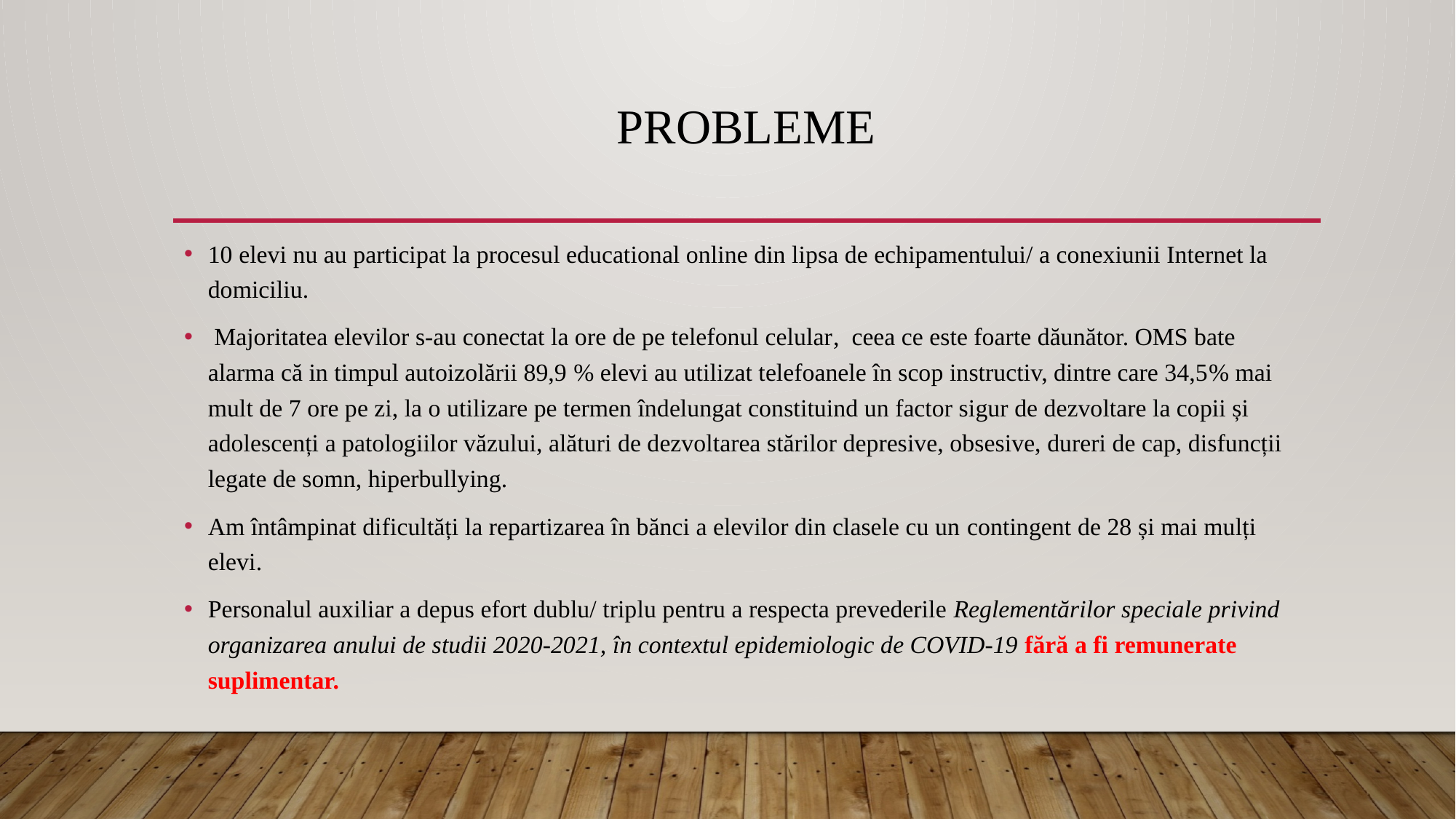

# Probleme
10 elevi nu au participat la procesul educational online din lipsa de echipamentului/ a conexiunii Internet la domiciliu.
 Majoritatea elevilor s-au conectat la ore de pe telefonul celular,  ceea ce este foarte dăunător. OMS bate alarma că in timpul autoizolării 89,9 % elevi au utilizat telefoanele în scop instructiv, dintre care 34,5% mai mult de 7 ore pe zi, la o utilizare pe termen îndelungat constituind un factor sigur de dezvoltare la copii și adolescenți a patologiilor văzului, alături de dezvoltarea stărilor depresive, obsesive, dureri de cap, disfuncții legate de somn, hiperbullying.
Am întâmpinat dificultăți la repartizarea în bănci a elevilor din clasele cu un contingent de 28 și mai mulți elevi.
Personalul auxiliar a depus efort dublu/ triplu pentru a respecta prevederile Reglementărilor speciale privind organizarea anului de studii 2020-2021, în contextul epidemiologic de COVID-19 fără a fi remunerate suplimentar.